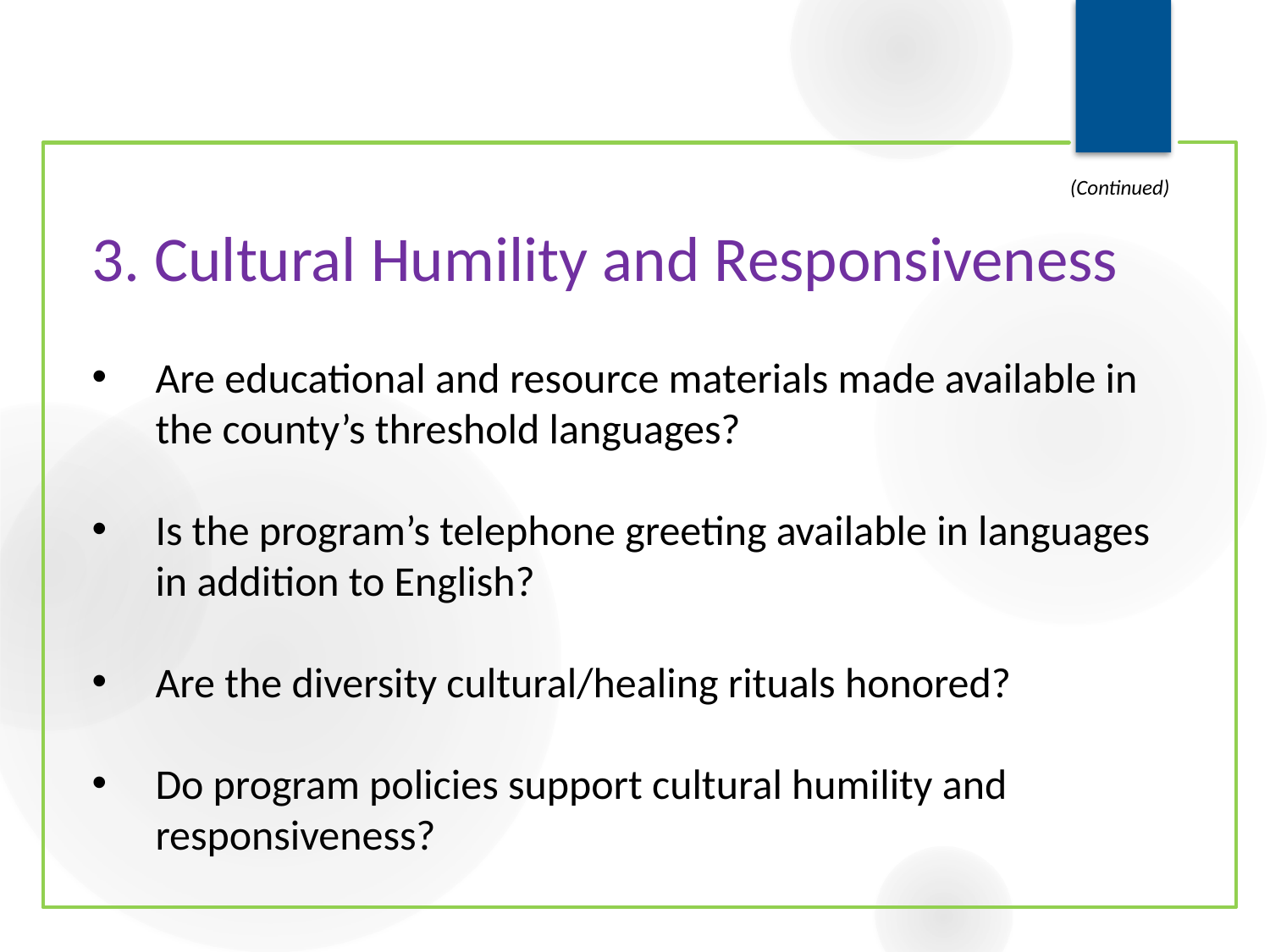

(Continued)
# 3. Cultural Humility and Responsiveness
Are educational and resource materials made available in the county’s threshold languages?

Is the program’s telephone greeting available in languages in addition to English?

Are the diversity cultural/healing rituals honored?

Do program policies support cultural humility and responsiveness?